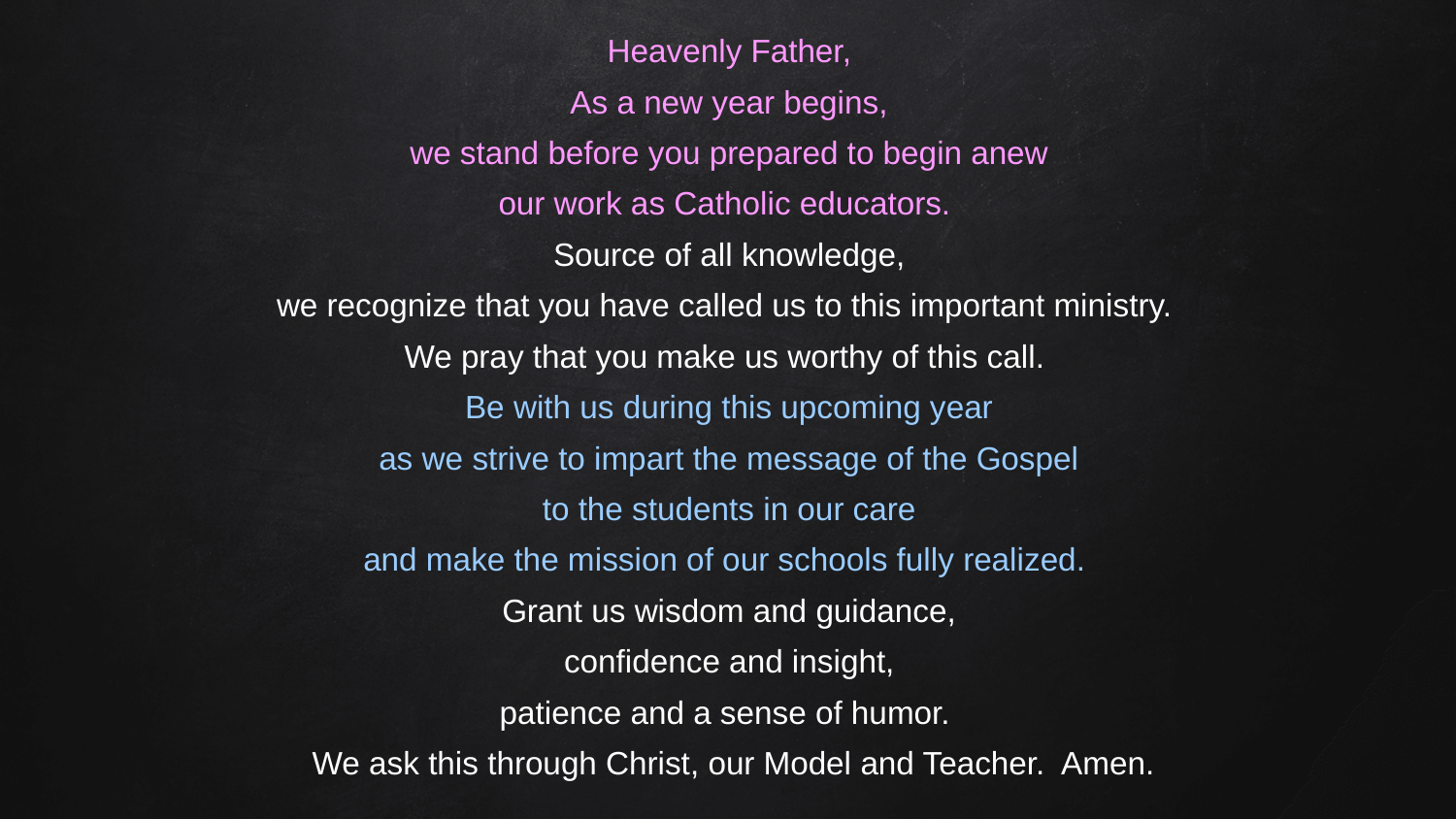

Heavenly Father,
As a new year begins,
we stand before you prepared to begin anew
our work as Catholic educators.
Source of all knowledge,
we recognize that you have called us to this important ministry.
We pray that you make us worthy of this call.
Be with us during this upcoming year
as we strive to impart the message of the Gospel
to the students in our care
and make the mission of our schools fully realized.
Grant us wisdom and guidance,
confidence and insight,
patience and a sense of humor.
We ask this through Christ, our Model and Teacher.  Amen.